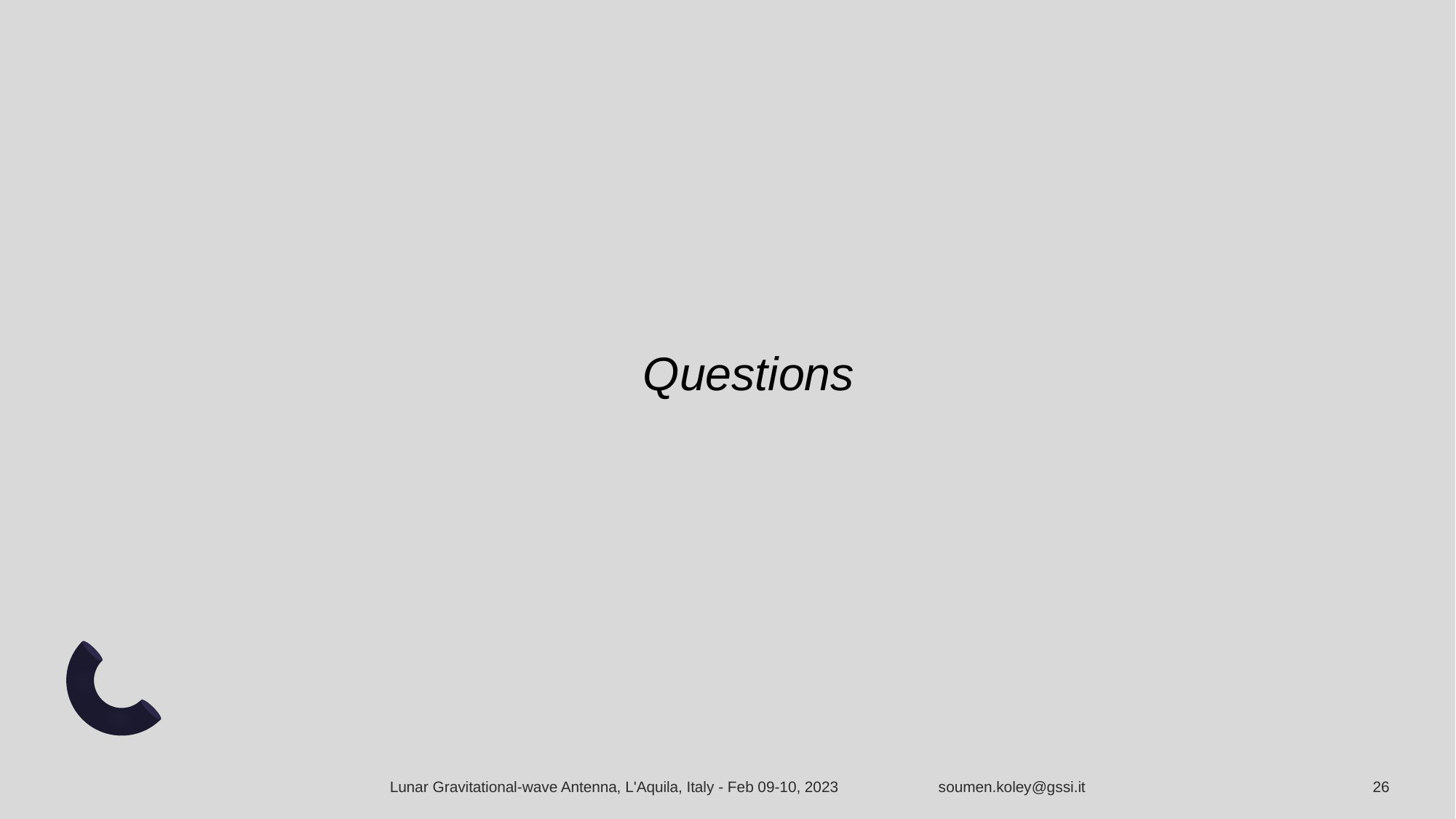

# Questions
Lunar Gravitational-wave Antenna, L'Aquila, Italy - Feb 09-10, 2023                        soumen.koley@gssi.it
26